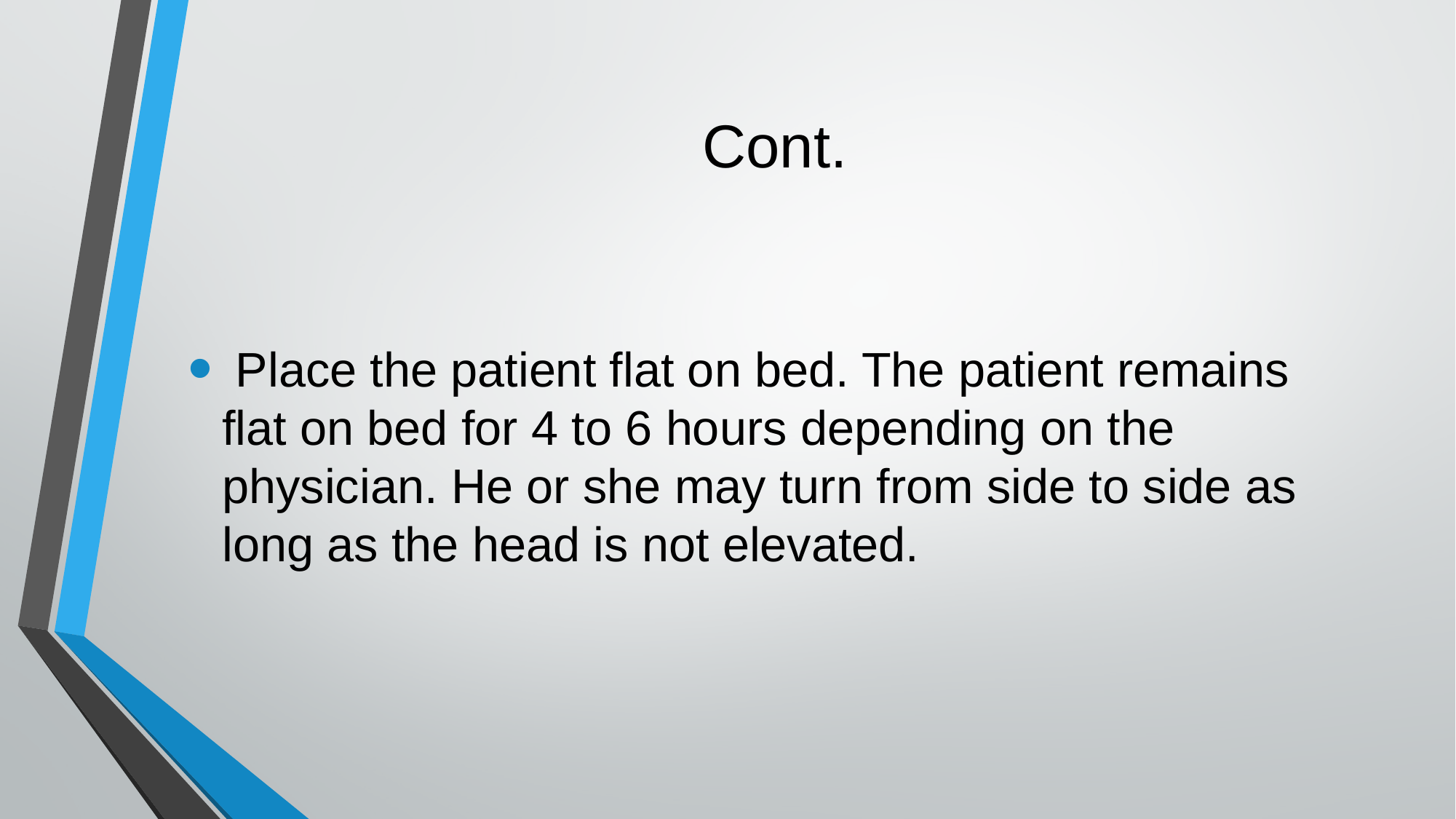

# Cont.
 Place the patient flat on bed. The patient remains flat on bed for 4 to 6 hours depending on the physician. He or she may turn from side to side as long as the head is not elevated.